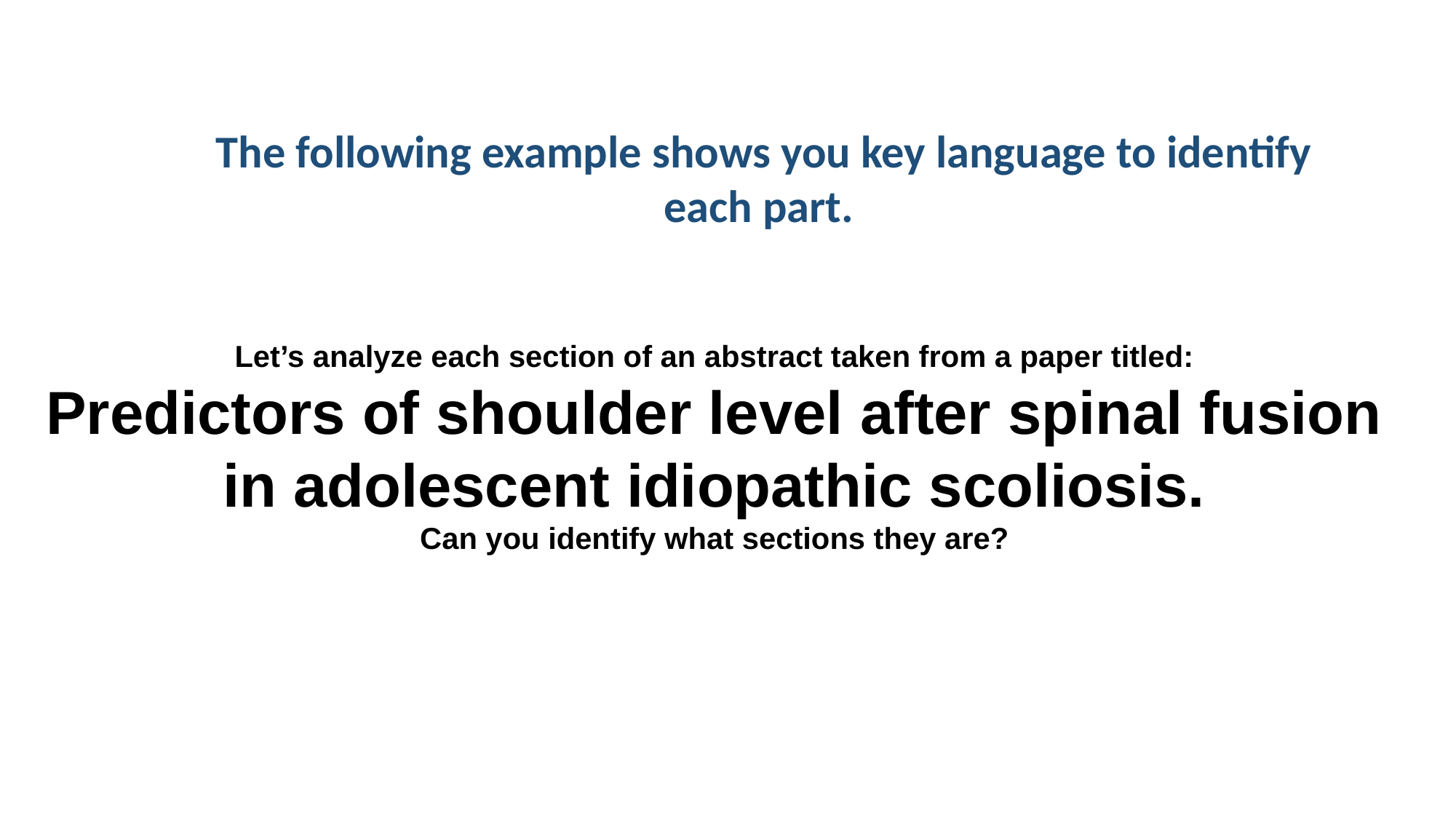

The following example shows you key language to identify each part.
Let’s analyze each section of an abstract taken from a paper titled:
Predictors of shoulder level after spinal fusion in adolescent idiopathic scoliosis.
Can you identify what sections they are?